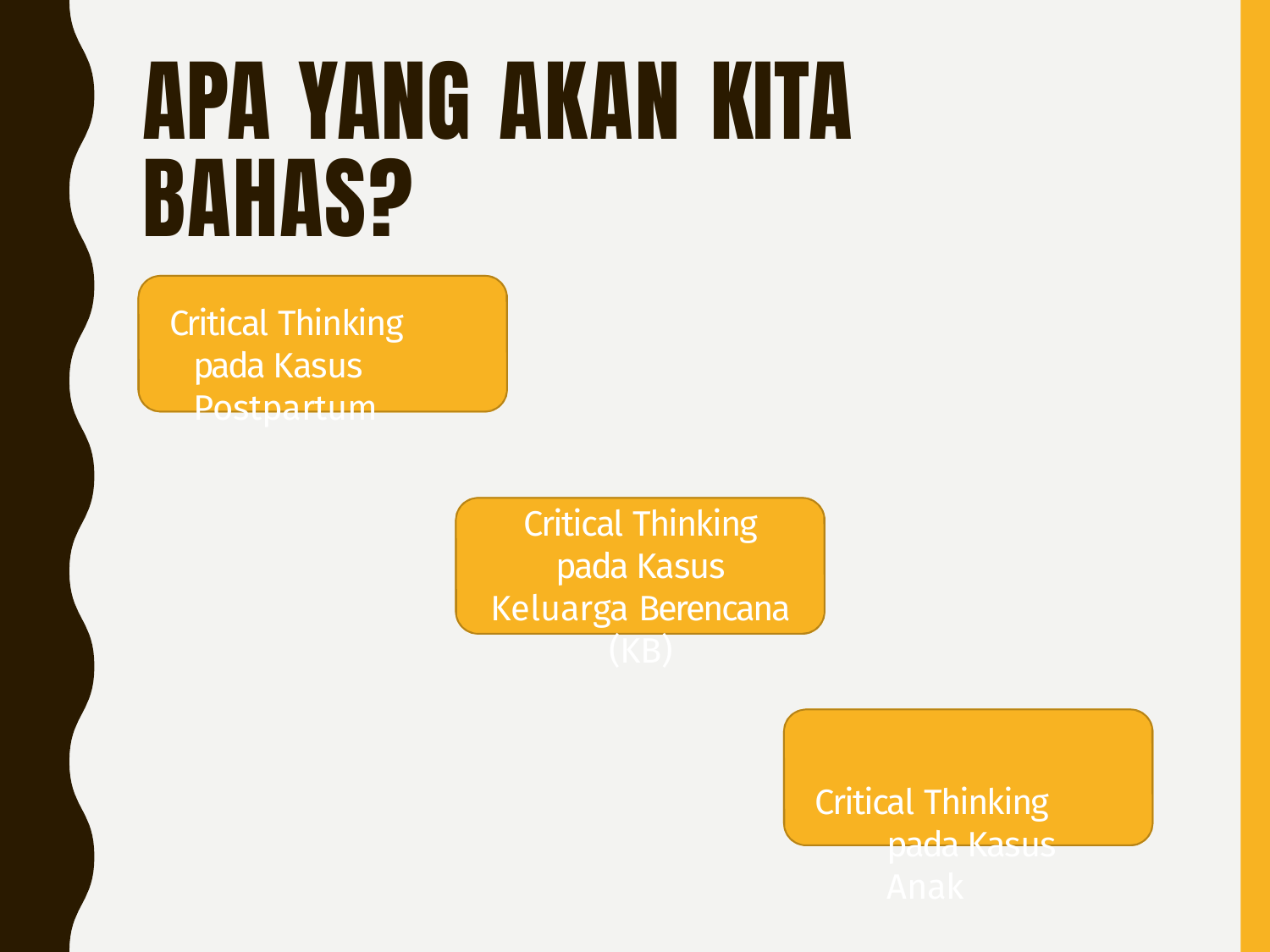

# APA YANG AKAN KITA BAHAS?

Critical Thinking pada Kasus Postpartum

Critical Thinking pada Kasus Keluarga Berencana (KB)

Critical Thinking pada Kasus Anak